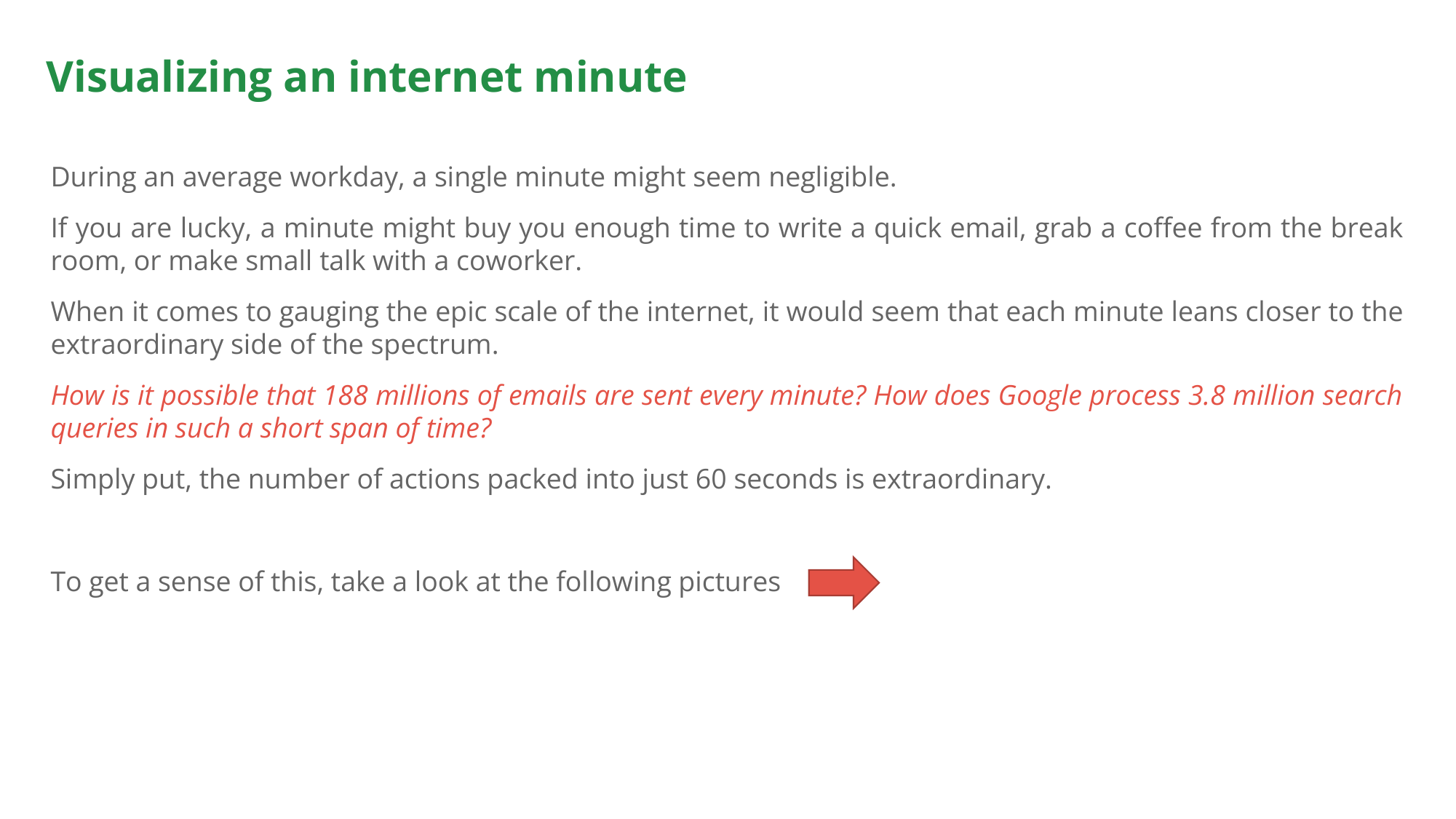

# Visualizing an internet minute
During an average workday, a single minute might seem negligible.
If you are lucky, a minute might buy you enough time to write a quick email, grab a coffee from the break room, or make small talk with a coworker.
When it comes to gauging the epic scale of the internet, it would seem that each minute leans closer to the extraordinary side of the spectrum.
How is it possible that 188 millions of emails are sent every minute? How does Google process 3.8 million search queries in such a short span of time?
Simply put, the number of actions packed into just 60 seconds is extraordinary.

To get a sense of this, take a look at the following pictures